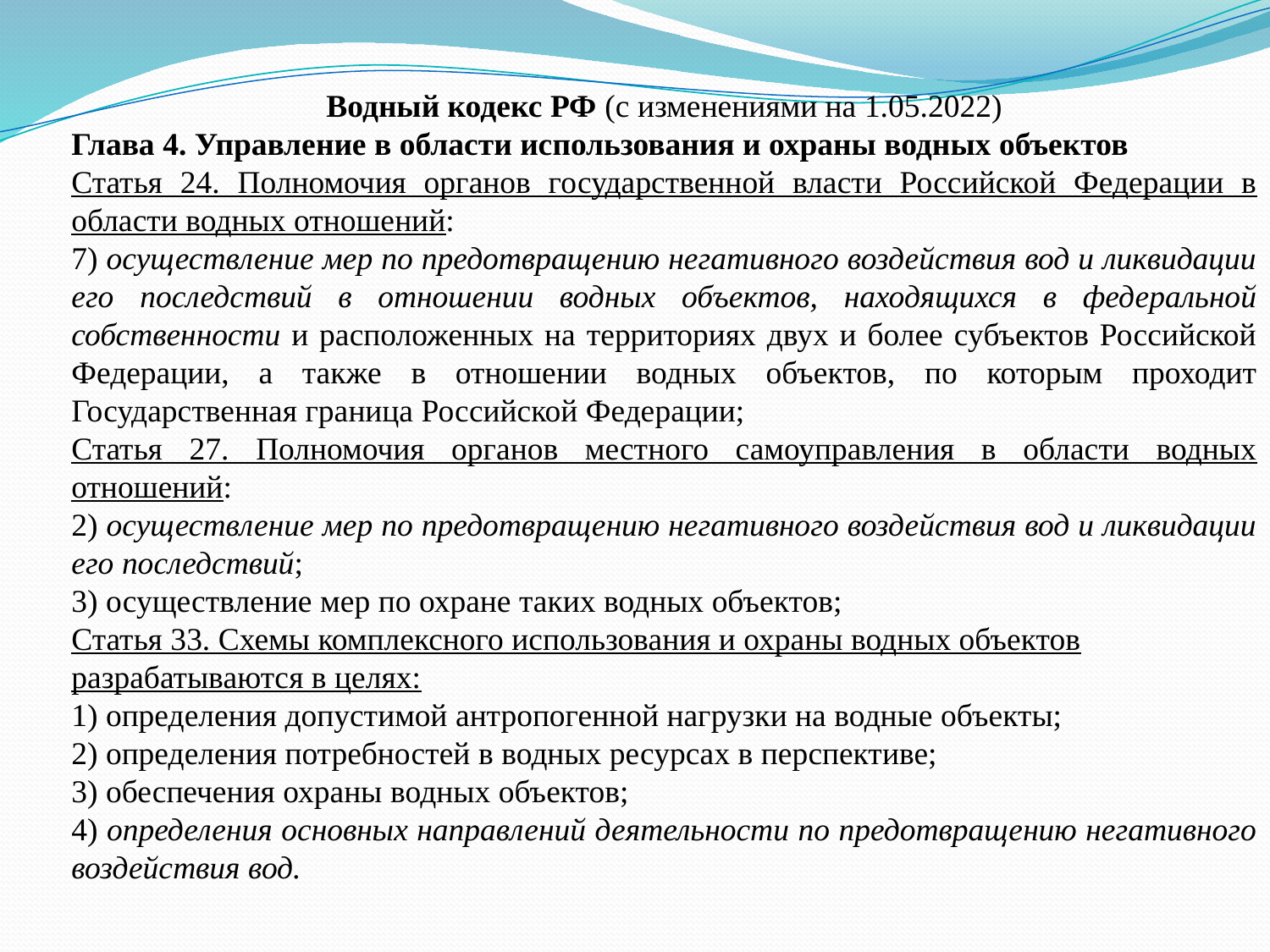

Водный кодекс РФ (с изменениями на 1.05.2022)
Глава 4. Управление в области использования и охраны водных объектов
Статья 24. Полномочия органов государственной власти Российской Федерации в области водных отношений:
7) осуществление мер по предотвращению негативного воздействия вод и ликвидации его последствий в отношении водных объектов, находящихся в федеральной собственности и расположенных на территориях двух и более субъектов Российской Федерации, а также в отношении водных объектов, по которым проходит Государственная граница Российской Федерации;
Статья 27. Полномочия органов местного самоуправления в области водных отношений:
2) осуществление мер по предотвращению негативного воздействия вод и ликвидации его последствий;
3) осуществление мер по охране таких водных объектов;
Статья 33. Схемы комплексного использования и охраны водных объектов
разрабатываются в целях:
1) определения допустимой антропогенной нагрузки на водные объекты;
2) определения потребностей в водных ресурсах в перспективе;
3) обеспечения охраны водных объектов;
4) определения основных направлений деятельности по предотвращению негативного воздействия вод.